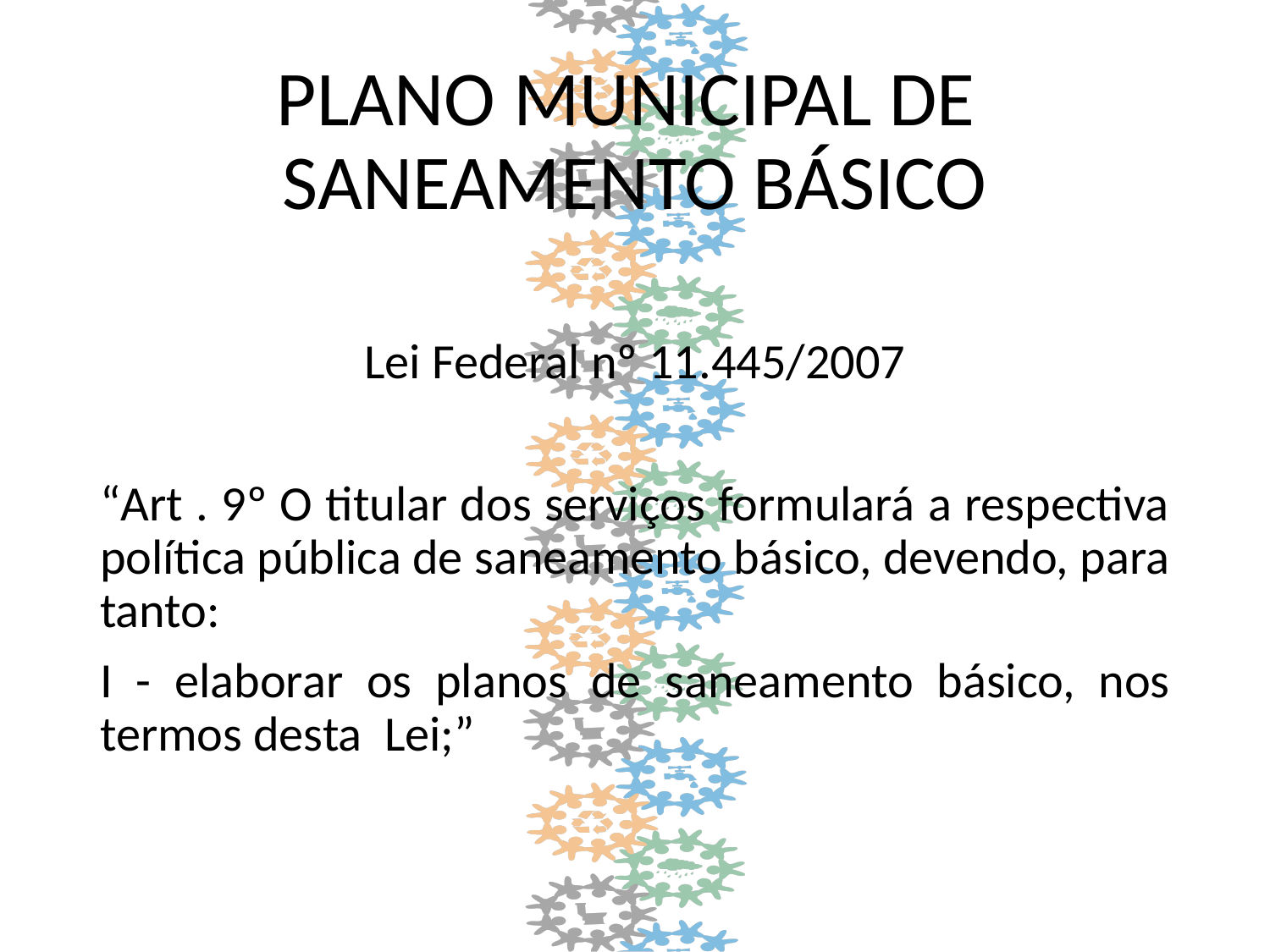

# PLANO MUNICIPAL DE SANEAMENTO BÁSICO

Lei Federal nº 11.445/2007

“Art . 9º O titular dos serviços formulará a respectiva política pública de saneamento básico, devendo, para tanto:
I - elaborar os planos de saneamento básico, nos termos desta  Lei;”